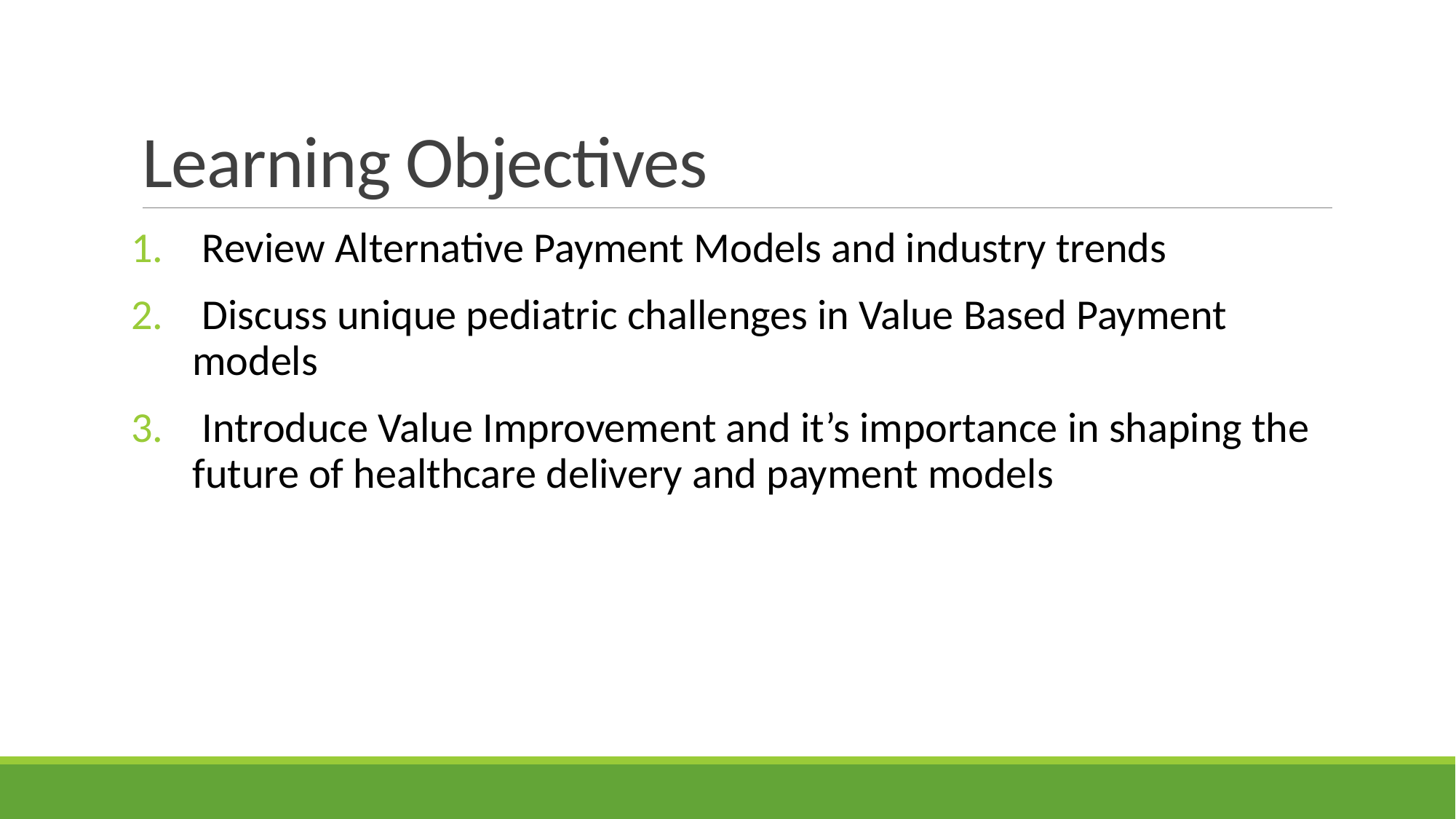

# Learning Objectives
 Review Alternative Payment Models and industry trends
 Discuss unique pediatric challenges in Value Based Payment models
 Introduce Value Improvement and it’s importance in shaping the future of healthcare delivery and payment models